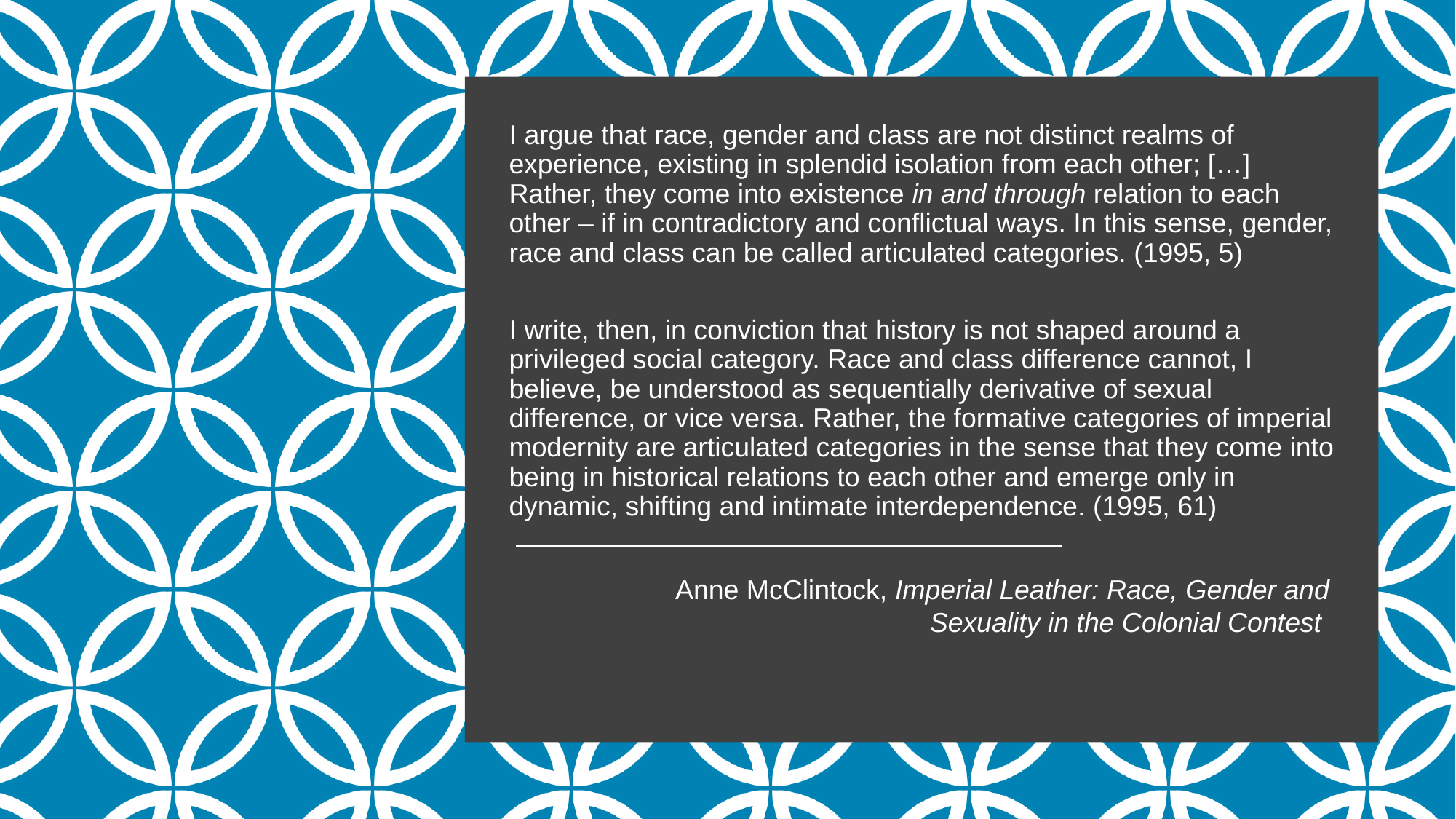

I argue that race, gender and class are not distinct realms of experience, existing in splendid isolation from each other; […] Rather, they come into existence in and through relation to each other – if in contradictory and conflictual ways. In this sense, gender, race and class can be called articulated categories. (1995, 5)

I write, then, in conviction that history is not shaped around a privileged social category. Race and class difference cannot, I believe, be understood as sequentially derivative of sexual difference, or vice versa. Rather, the formative categories of imperial modernity are articulated categories in the sense that they come into being in historical relations to each other and emerge only in dynamic, shifting and intimate interdependence. (1995, 61)
Anne McClintock, Imperial Leather: Race, Gender and Sexuality in the Colonial Contest